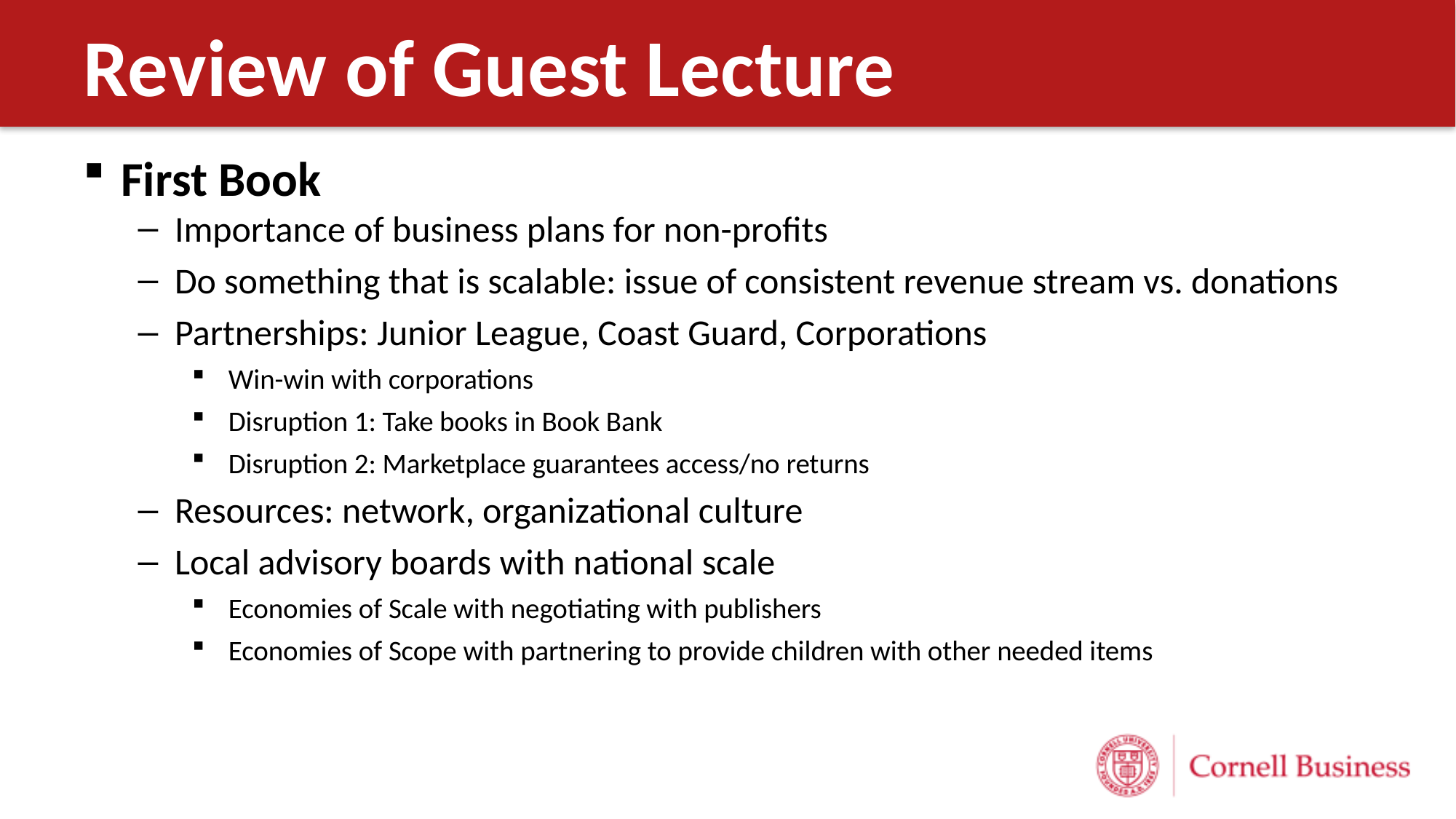

# Review of Guest Lecture
First Book
Importance of business plans for non-profits
Do something that is scalable: issue of consistent revenue stream vs. donations
Partnerships: Junior League, Coast Guard, Corporations
Win-win with corporations
Disruption 1: Take books in Book Bank
Disruption 2: Marketplace guarantees access/no returns
Resources: network, organizational culture
Local advisory boards with national scale
Economies of Scale with negotiating with publishers
Economies of Scope with partnering to provide children with other needed items